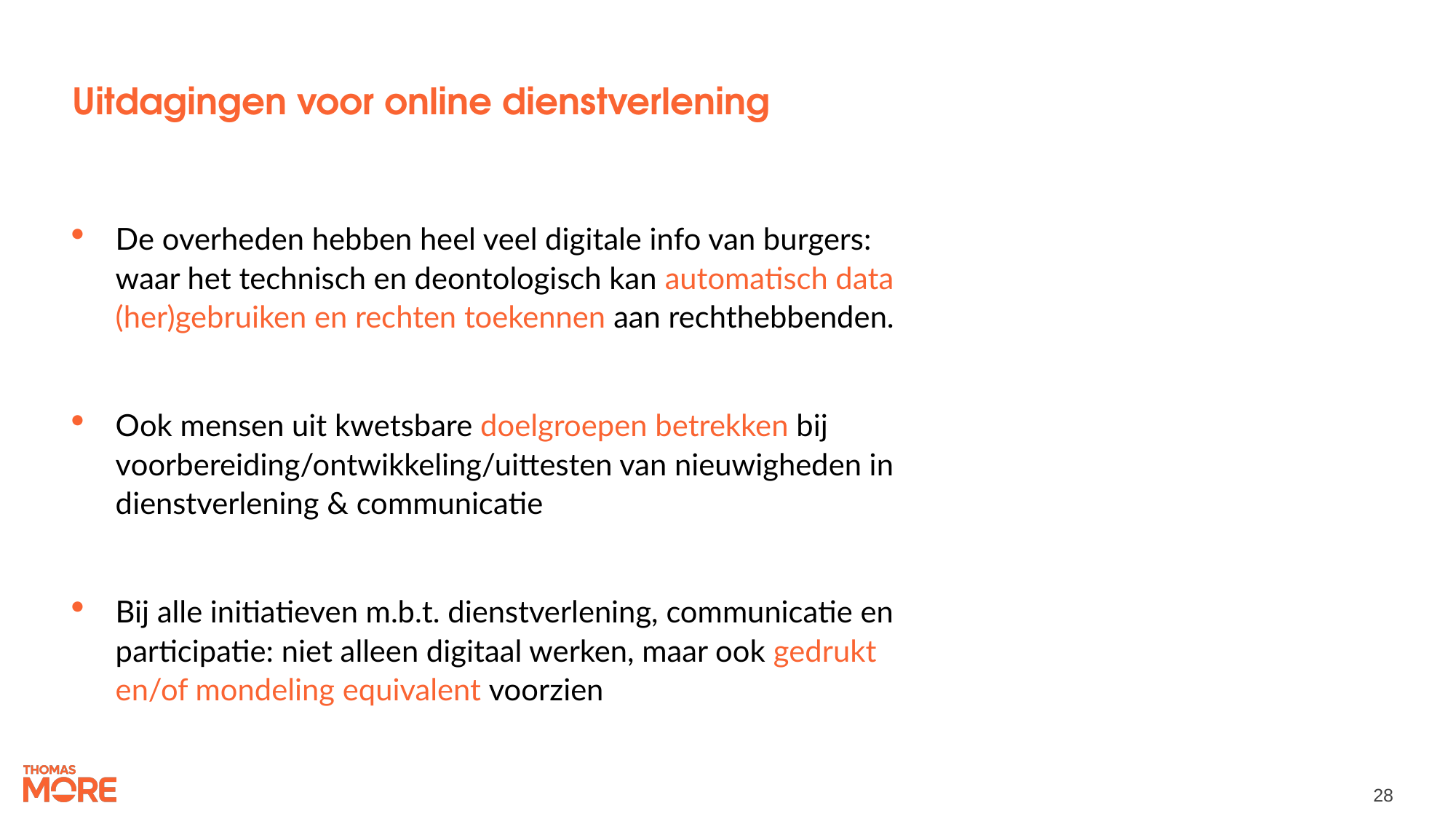

# Uitdagingen voor online dienstverlening
De overheden hebben heel veel digitale info van burgers: waar het technisch en deontologisch kan automatisch data (her)gebruiken en rechten toekennen aan rechthebbenden.

Ook mensen uit kwetsbare doelgroepen betrekken bij voorbereiding/ontwikkeling/uittesten van nieuwigheden in dienstverlening & communicatie

Bij alle initiatieven m.b.t. dienstverlening, communicatie en participatie: niet alleen digitaal werken, maar ook gedrukt en/of mondeling equivalent voorzien

28